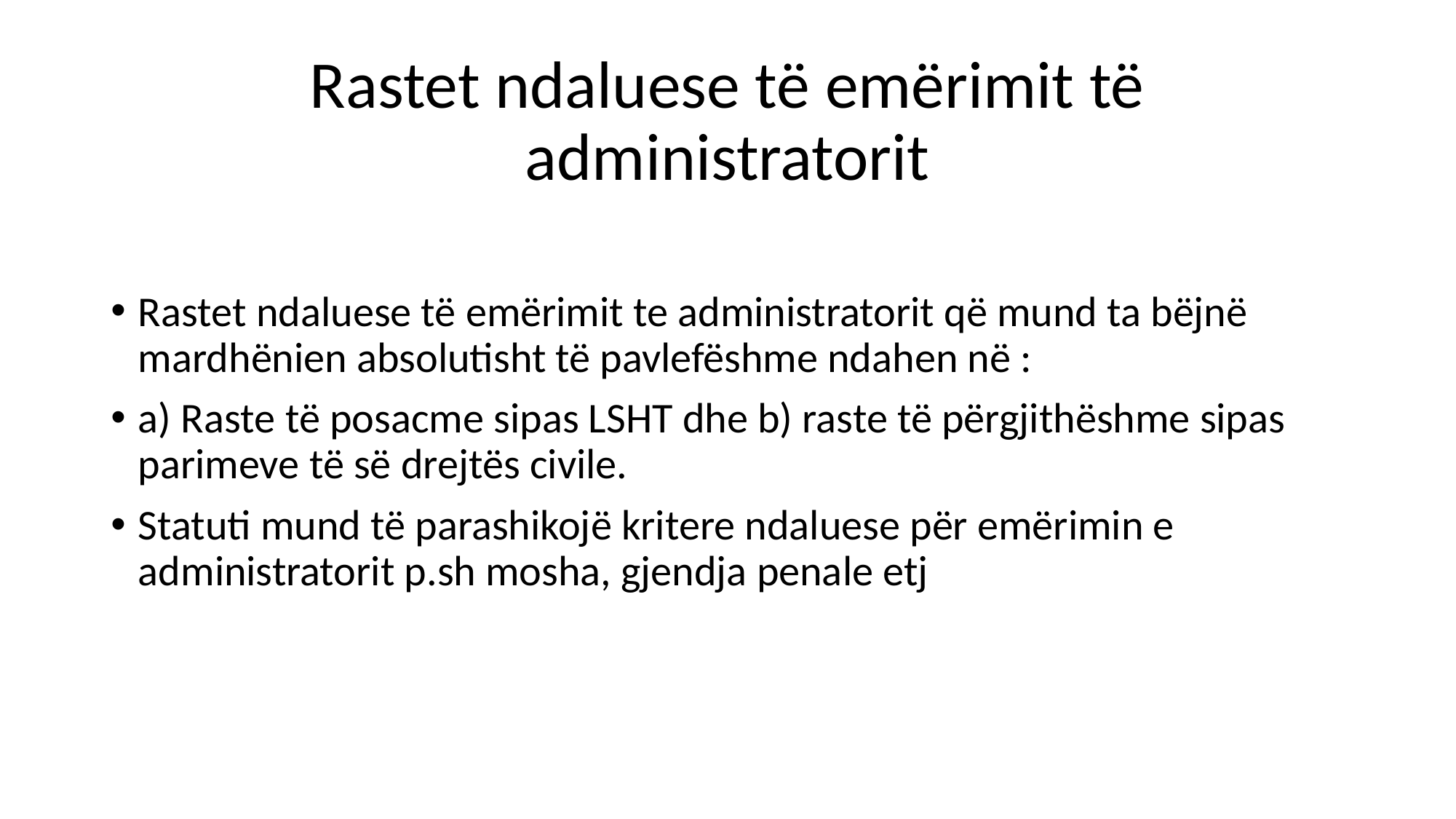

# Rastet ndaluese të emërimit të administratorit

Rastet ndaluese të emërimit te administratorit që mund ta bëjnë mardhënien absolutisht të pavlefëshme ndahen në :
a) Raste të posacme sipas LSHT dhe b) raste të përgjithëshme sipas parimeve të së drejtës civile.
Statuti mund të parashikojë kritere ndaluese për emërimin e administratorit p.sh mosha, gjendja penale etj